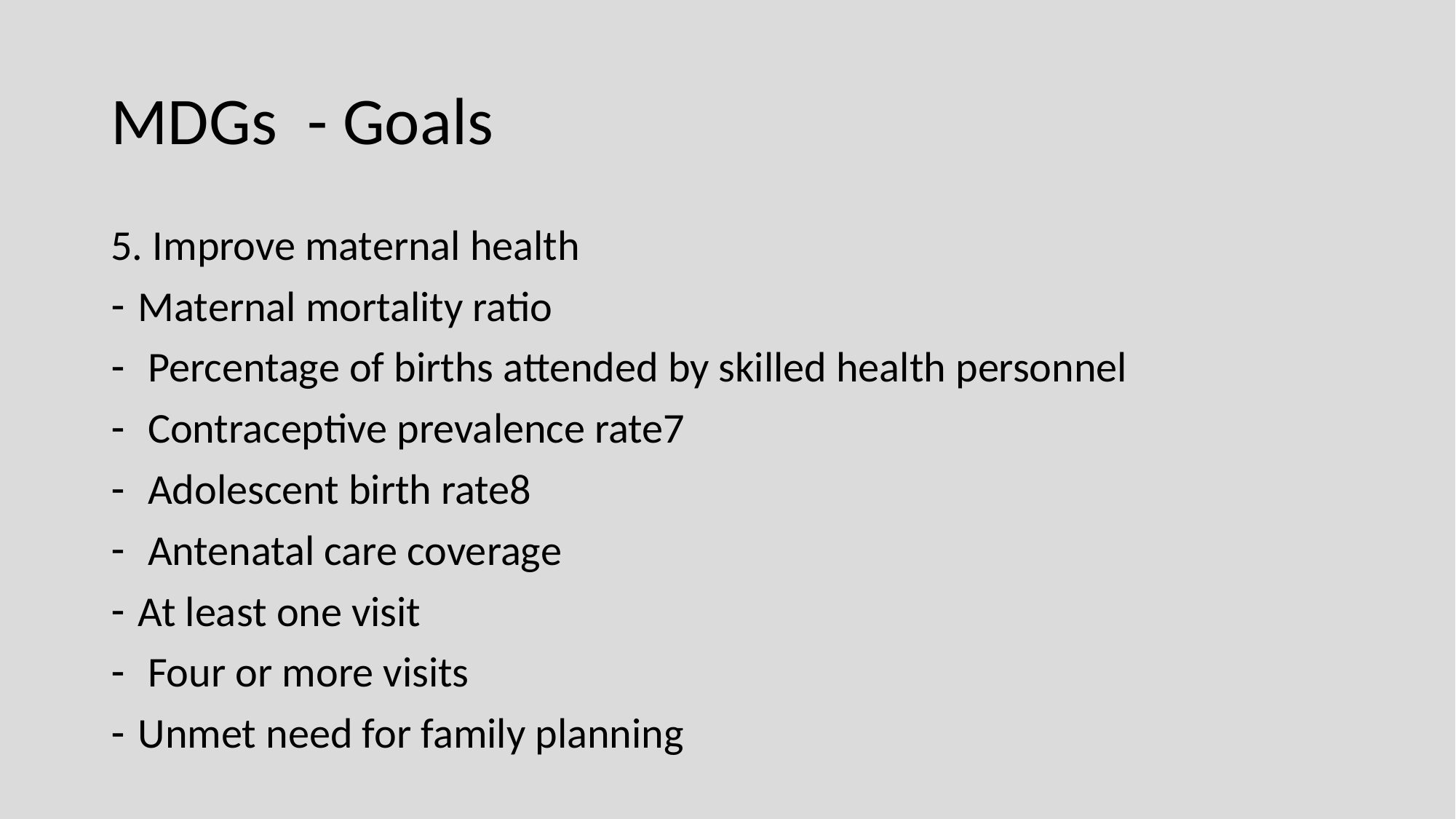

# MDGs  - Goals
5. Improve maternal health
Maternal mortality ratio
 Percentage of births attended by skilled health personnel
 Contraceptive prevalence rate7
 Adolescent birth rate8
 Antenatal care coverage
At least one visit
 Four or more visits
Unmet need for family planning